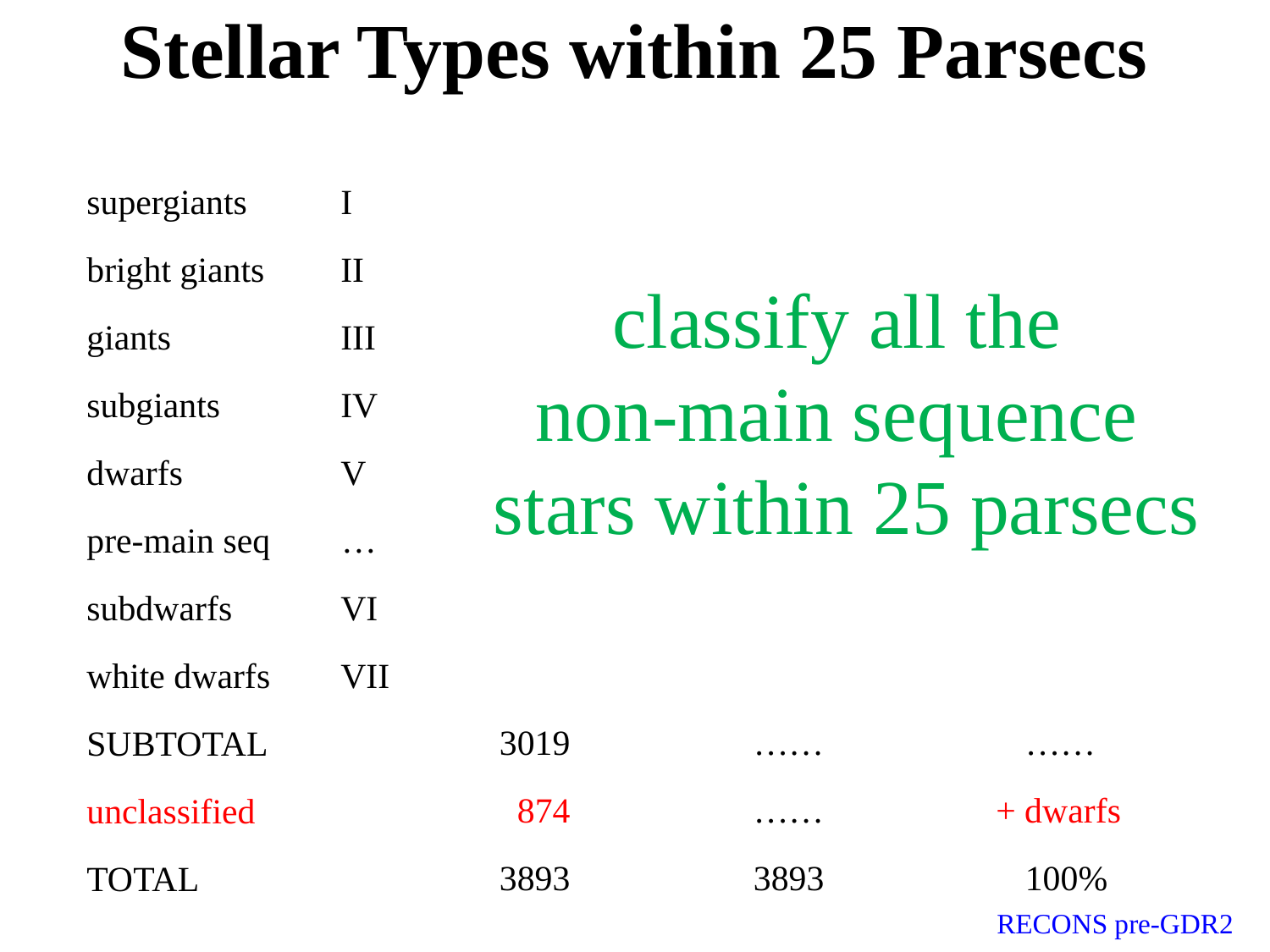

# Stellar Types within 25 Parsecs

supergiants	I

bright giants	II

giants		III

subgiants	IV

dwarfs		V

pre-main seq        …

subdwarfs	VI

white dwarfs	VII

SUBTOTAL

unclassified

TOTAL

3019		……		  ……

  874		……	             + dwarfs

3893		3893		  100%
classify all the
non-main sequence
stars within 25 parsecs
RECONS pre-GDR2